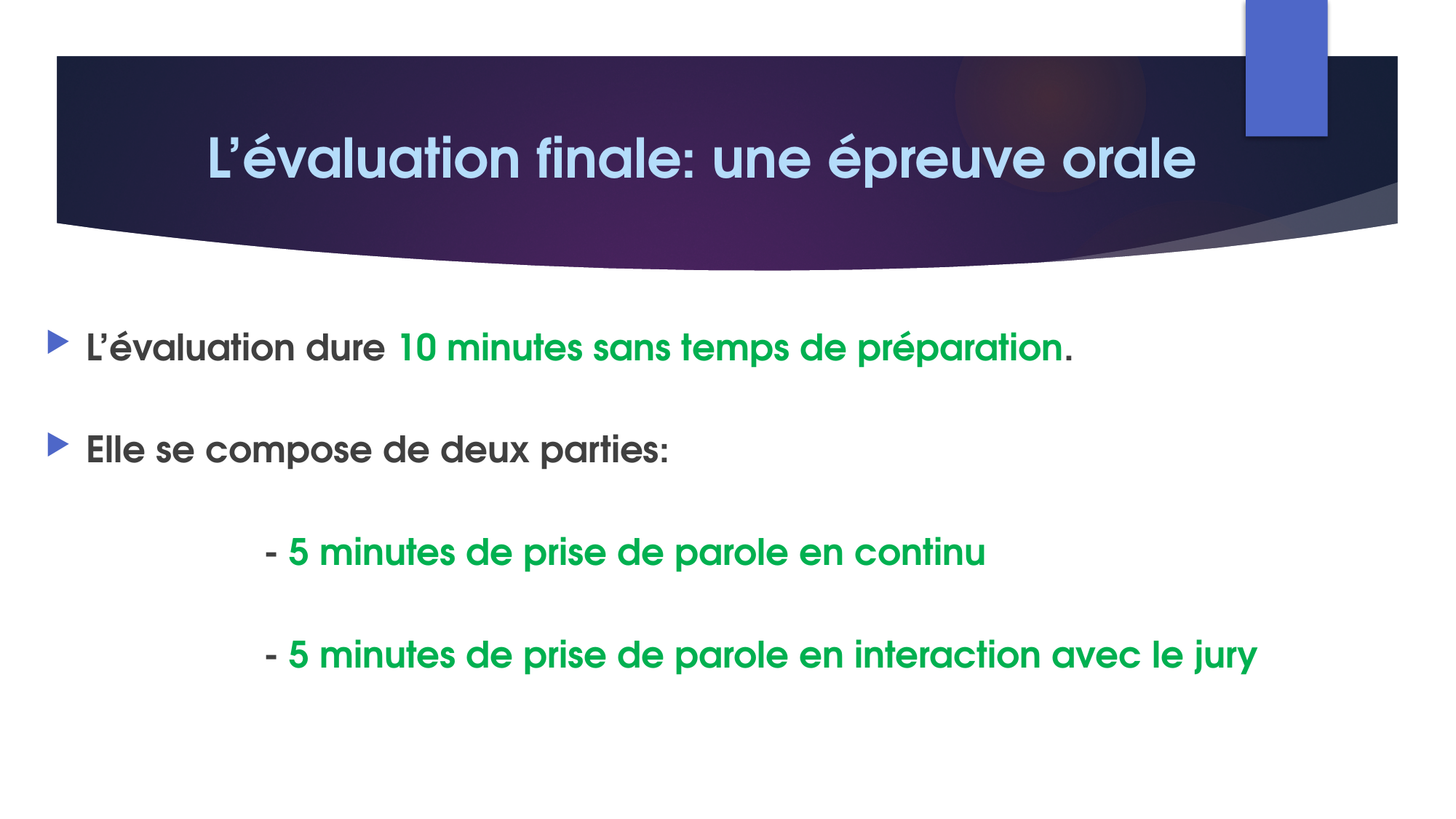

# L’évaluation finale: une épreuve orale
L’évaluation dure 10 minutes sans temps de préparation.
Elle se compose de deux parties:
		- 5 minutes de prise de parole en continu
		- 5 minutes de prise de parole en interaction avec le jury